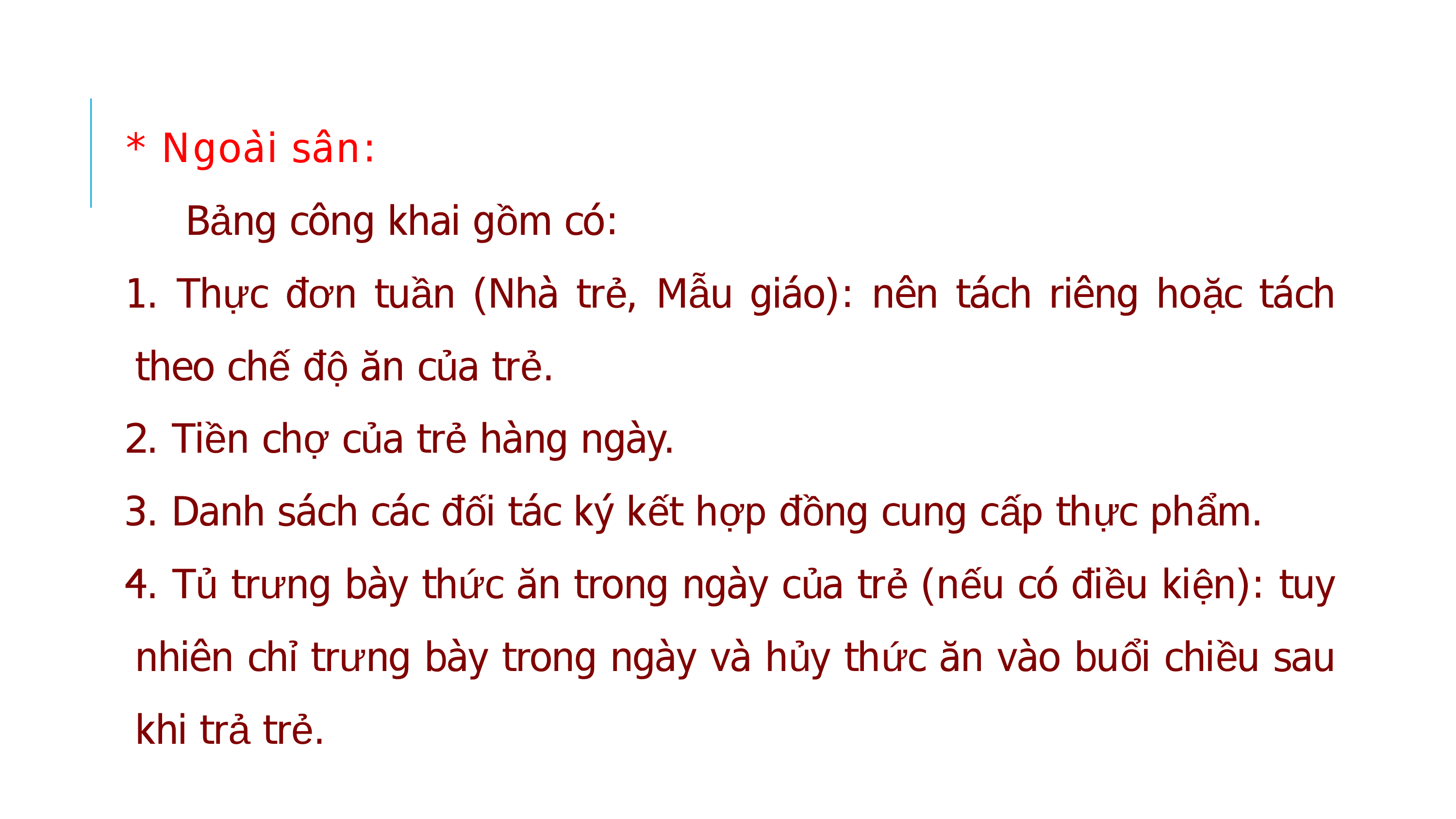

* Ngoài sân:
	    Bảng công khai gồm có:
1. Thực đơn tuần (Nhà trẻ, Mẫu giáo): nên tách riêng hoặc tách theo chế độ ăn của trẻ.
2. Tiền chợ của trẻ hàng ngày.
3. Danh sách các đối tác ký kết hợp đồng cung cấp thực phẩm.
4. Tủ trưng bày thức ăn trong ngày của trẻ (nếu có điều kiện): tuy nhiên chỉ trưng bày trong ngày và hủy thức ăn vào buổi chiều sau khi trả trẻ.